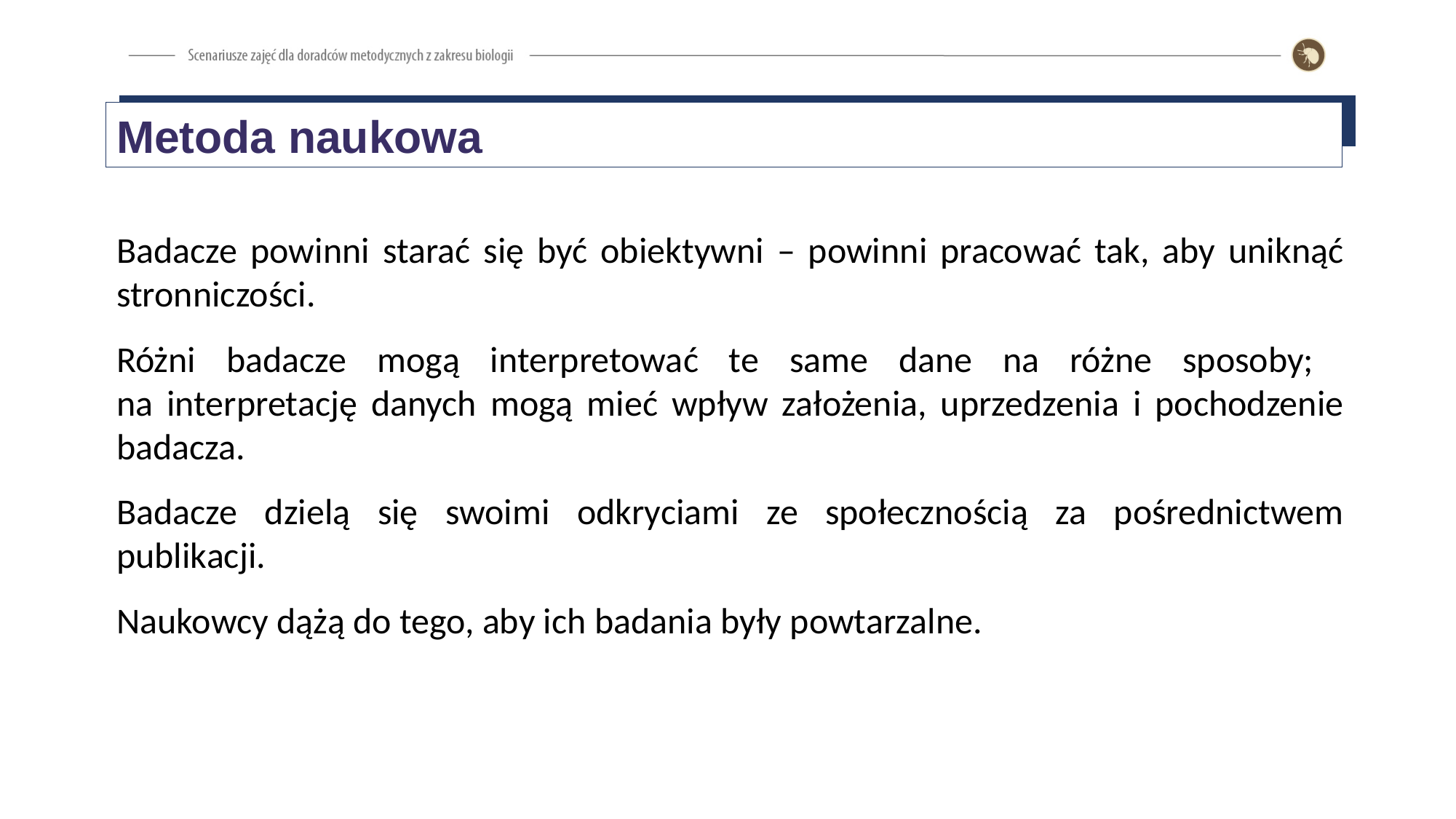

Metoda naukowa
Badacze powinni starać się być obiektywni – powinni pracować tak, aby uniknąć stronniczości.

Różni badacze mogą interpretować te same dane na różne sposoby;
na interpretację danych mogą mieć wpływ założenia, uprzedzenia i pochodzenie badacza.

Badacze dzielą się swoimi odkryciami ze społecznością za pośrednictwem publikacji.

Naukowcy dążą do tego, aby ich badania były powtarzalne.